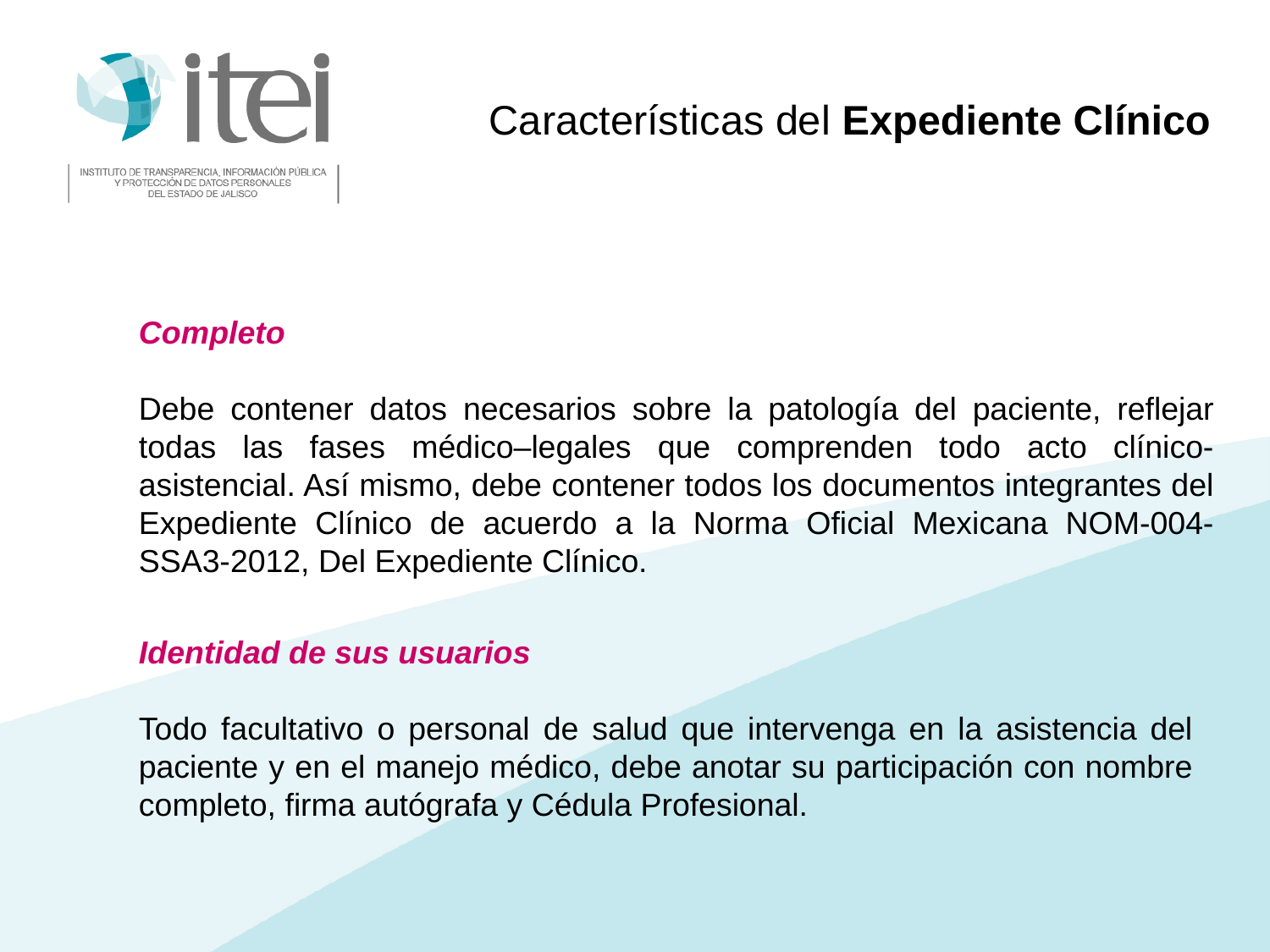

Características del Expediente Clínico
Completo

Debe contener datos necesarios sobre la patología del paciente, reflejar todas las fases médico–legales que comprenden todo acto clínico-asistencial. Así mismo, debe contener todos los documentos integrantes del Expediente Clínico de acuerdo a la Norma Oficial Mexicana NOM-004-SSA3-2012, Del Expediente Clínico.
Identidad de sus usuarios

Todo facultativo o personal de salud que intervenga en la asistencia del paciente y en el manejo médico, debe anotar su participación con nombre completo, firma autógrafa y Cédula Profesional.